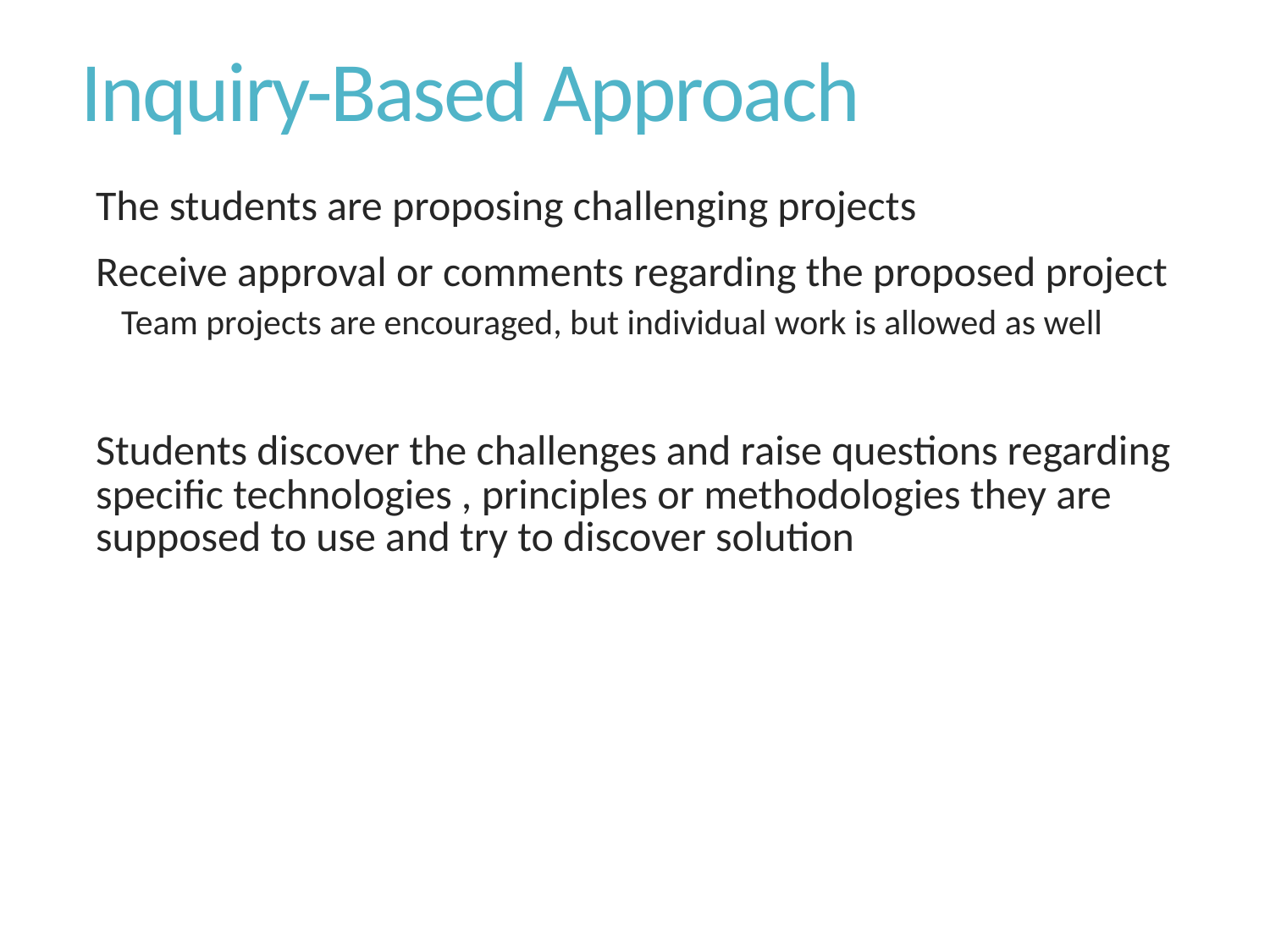

# Inquiry-Based Approach
The students are proposing challenging projects
Receive approval or comments regarding the proposed project
Team projects are encouraged, but individual work is allowed as well

Students discover the challenges and raise questions regarding specific technologies , principles or methodologies they are supposed to use and try to discover solution